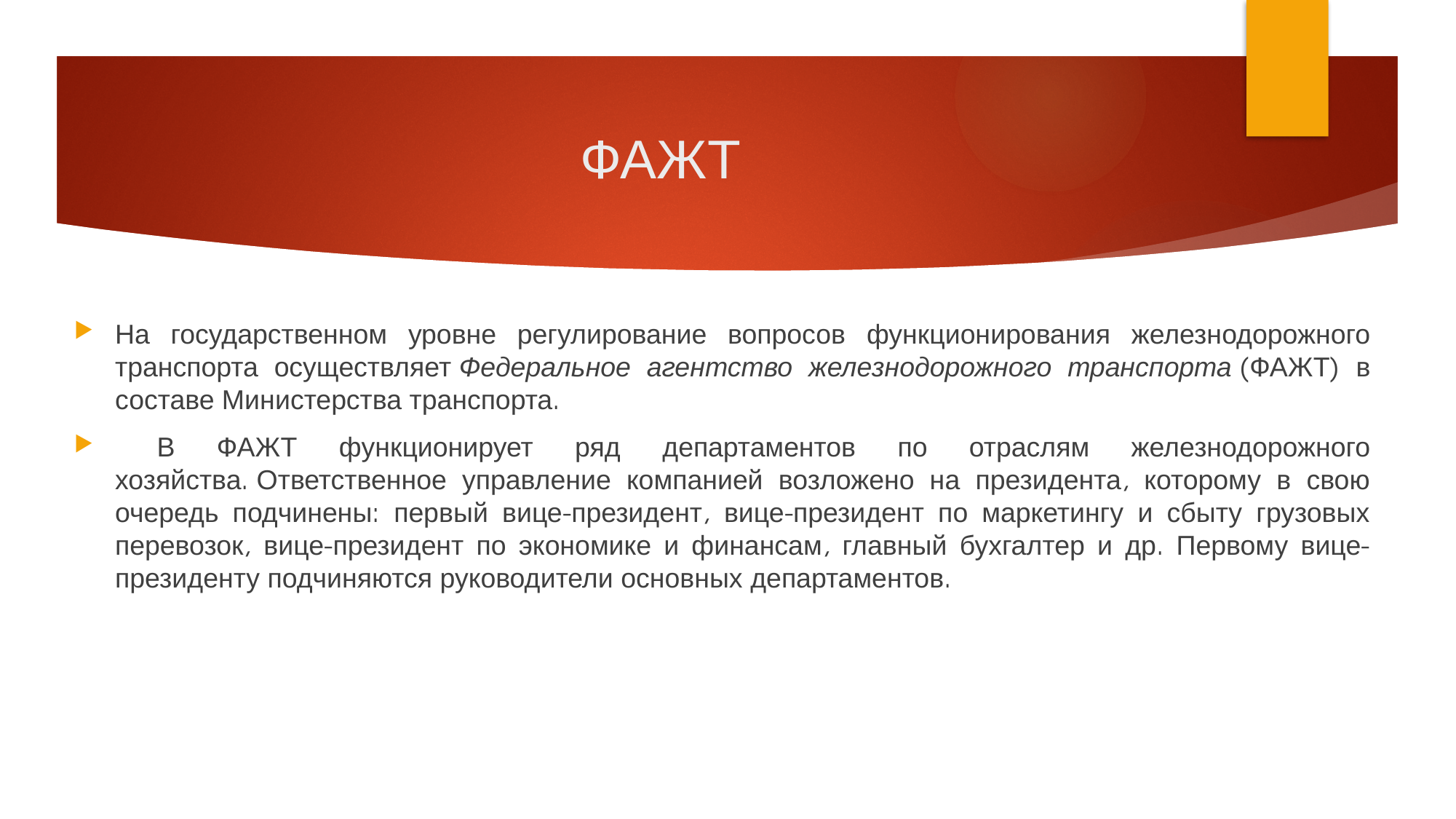

# ФАЖТ
На государственном уровне регулирование вопросов функционирования железнодорожного транспорта осуществляет Федеральное агентство железнодорожного транспорта (ФАЖТ) в составе Министерства транспорта.
 В ФАЖТ функционирует ряд департаментов по отраслям железнодорожного хозяйства. Ответственное управление компанией возложено на президента, которому в свою очередь подчинены: первый вице-президент, вице-президент по маркетингу и сбыту грузовых перевозок, вице-президент по экономике и финансам, главный бухгалтер и др. Первому вице-президенту подчиняются руководители основных департаментов.